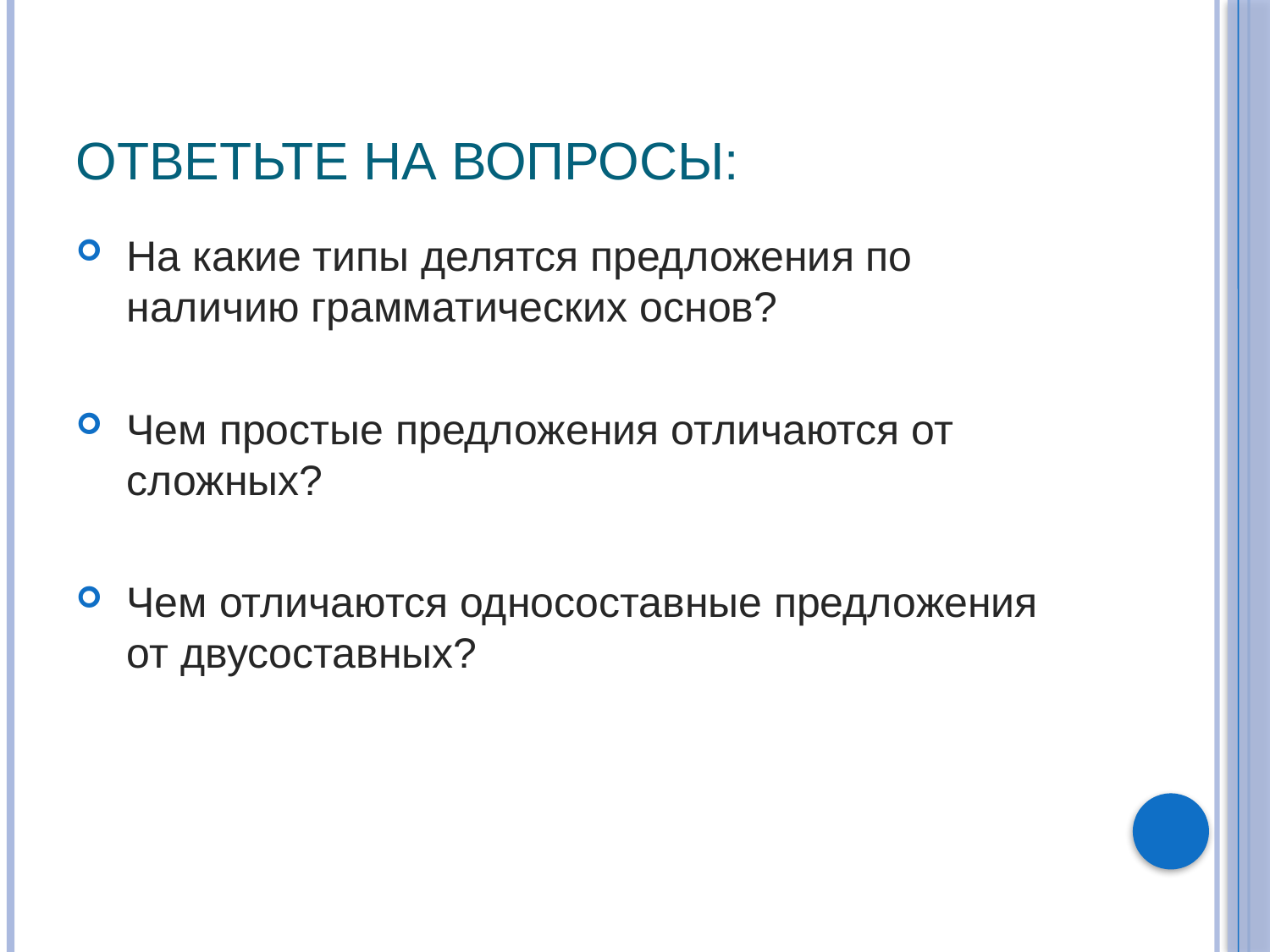

# Ответьте на вопросы:
На какие типы делятся предложения по наличию грамматических основ?

Чем простые предложения отличаются от сложных?

Чем отличаются односоставные предложения от двусоставных?